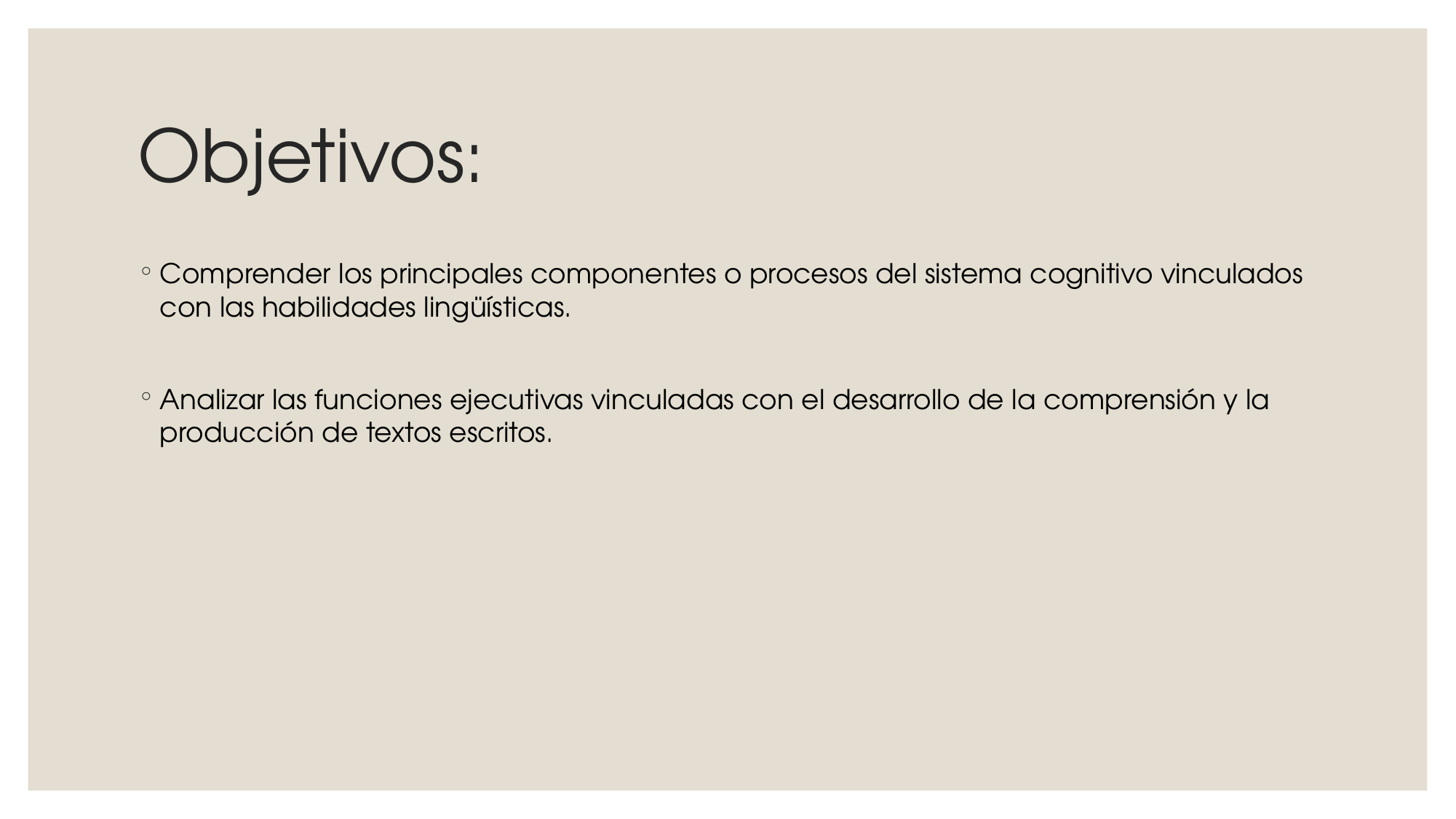

# Objetivos:
Comprender los principales componentes o procesos del sistema cognitivo vinculados con las habilidades lingüísticas.

Analizar las funciones ejecutivas vinculadas con el desarrollo de la comprensión y la producción de textos escritos.